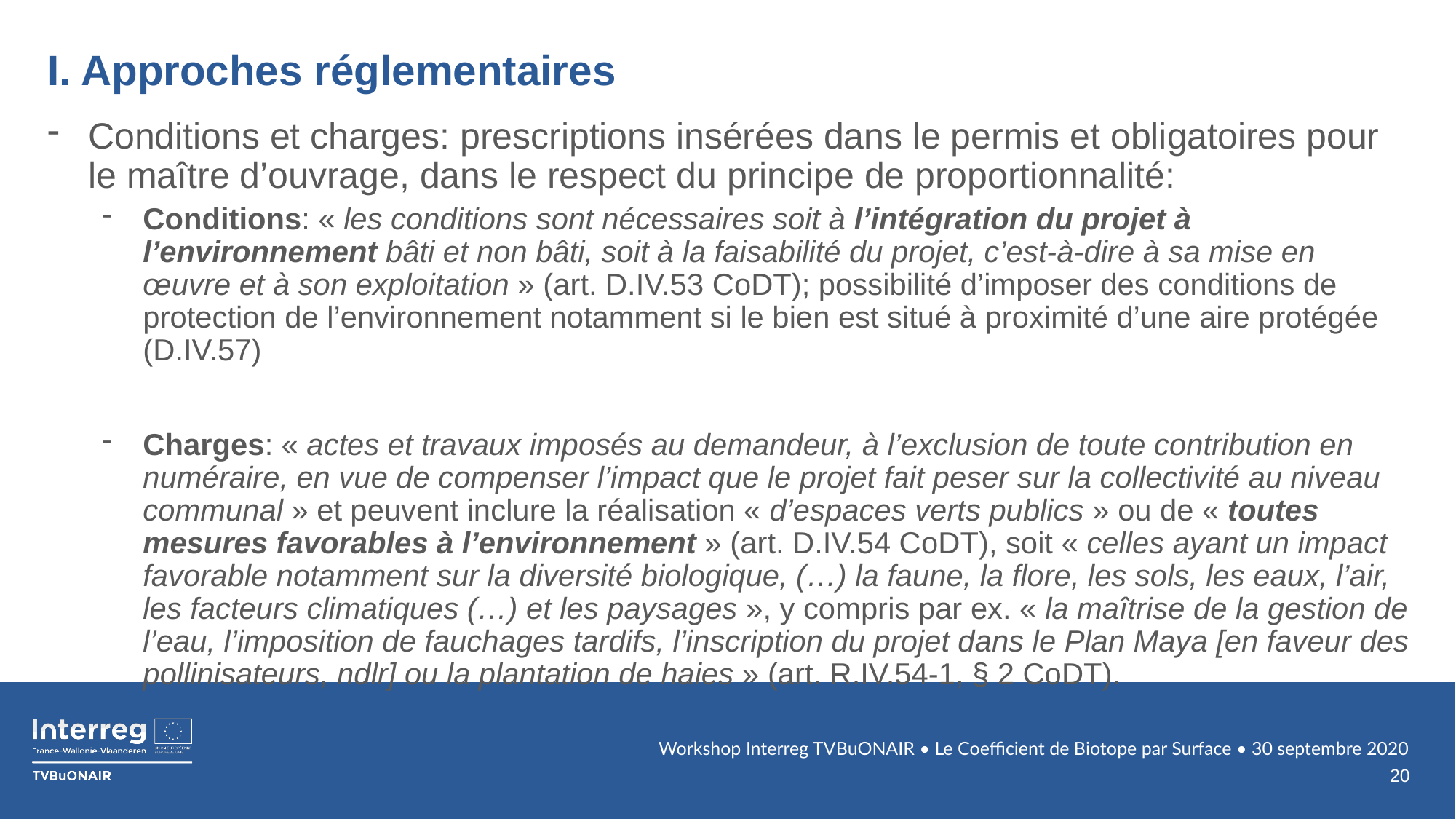

# I. Approches réglementaires
Conditions et charges: prescriptions insérées dans le permis et obligatoires pour le maître d’ouvrage, dans le respect du principe de proportionnalité:
Conditions: « les conditions sont nécessaires soit à l’intégration du projet à l’environnement bâti et non bâti, soit à la faisabilité du projet, c’est-à-dire à sa mise en œuvre et à son exploitation » (art. D.IV.53 CoDT); possibilité d’imposer des conditions de protection de l’environnement notamment si le bien est situé à proximité d’une aire protégée (D.IV.57)

Charges: « actes et travaux imposés au demandeur, à l’exclusion de toute contribution en numéraire, en vue de compenser l’impact que le projet fait peser sur la collectivité au niveau communal » et peuvent inclure la réalisation « d’espaces verts publics » ou de « toutes mesures favorables à l’environnement » (art. D.IV.54 CoDT), soit « celles ayant un impact favorable notamment sur la diversité biologique, (…) la faune, la flore, les sols, les eaux, l’air, les facteurs climatiques (…) et les paysages », y compris par ex. « la maîtrise de la gestion de l’eau, l’imposition de fauchages tardifs, l’inscription du projet dans le Plan Maya [en faveur des pollinisateurs, ndlr] ou la plantation de haies » (art. R.IV.54-1, § 2 CoDT).